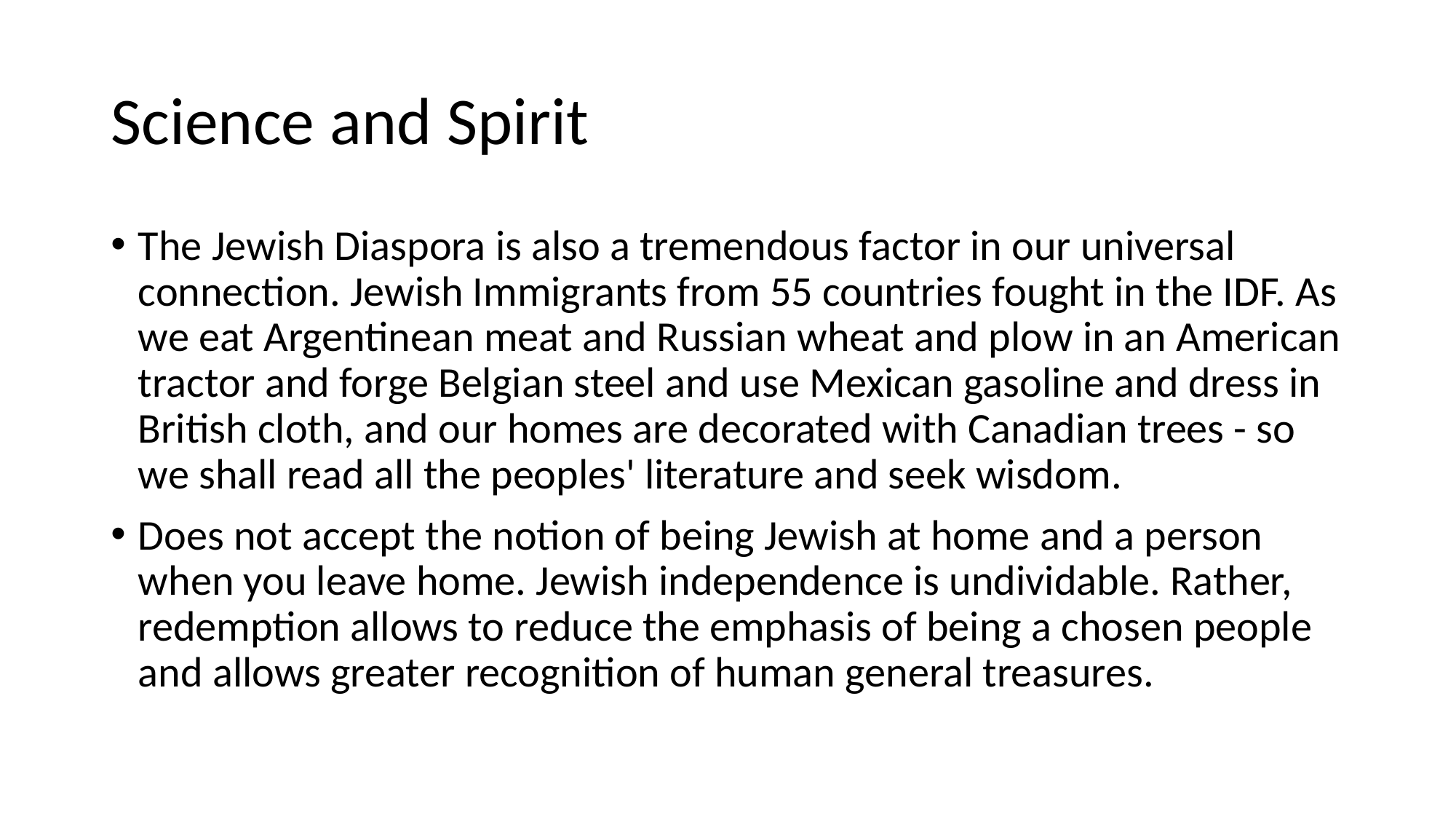

# Science and Spirit
The Jewish Diaspora is also a tremendous factor in our universal connection. Jewish Immigrants from 55 countries fought in the IDF. As we eat Argentinean meat and Russian wheat and plow in an American tractor and forge Belgian steel and use Mexican gasoline and dress in British cloth, and our homes are decorated with Canadian trees - so we shall read all the peoples' literature and seek wisdom.
Does not accept the notion of being Jewish at home and a person when you leave home. Jewish independence is undividable. Rather, redemption allows to reduce the emphasis of being a chosen people and allows greater recognition of human general treasures.